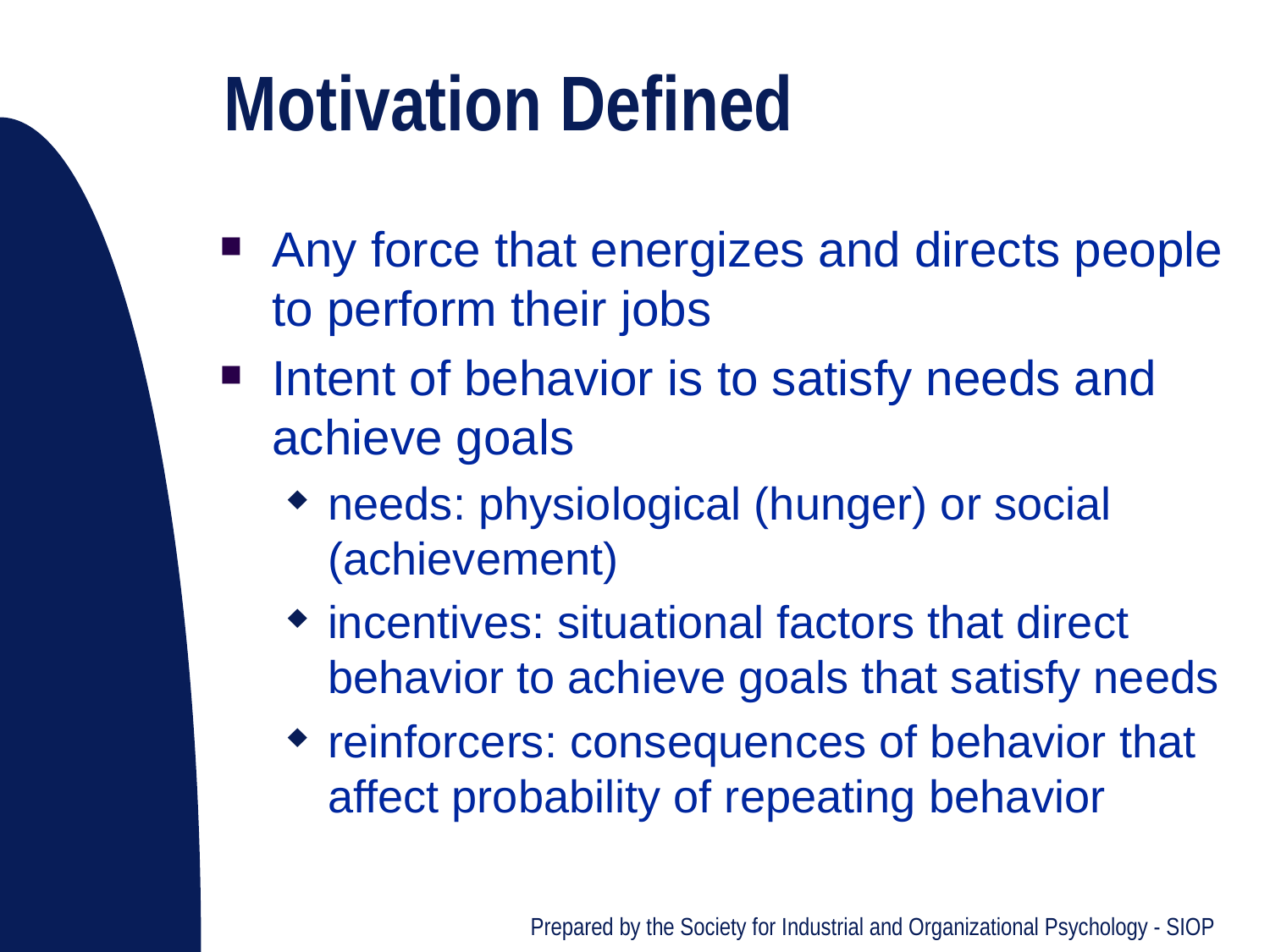

# Motivation Defined
Any force that energizes and directs people to perform their jobs
Intent of behavior is to satisfy needs and achieve goals
needs: physiological (hunger) or social (achievement)
incentives: situational factors that direct behavior to achieve goals that satisfy needs
reinforcers: consequences of behavior that affect probability of repeating behavior

Prepared by the Society for Industrial and Organizational Psychology - SIOP